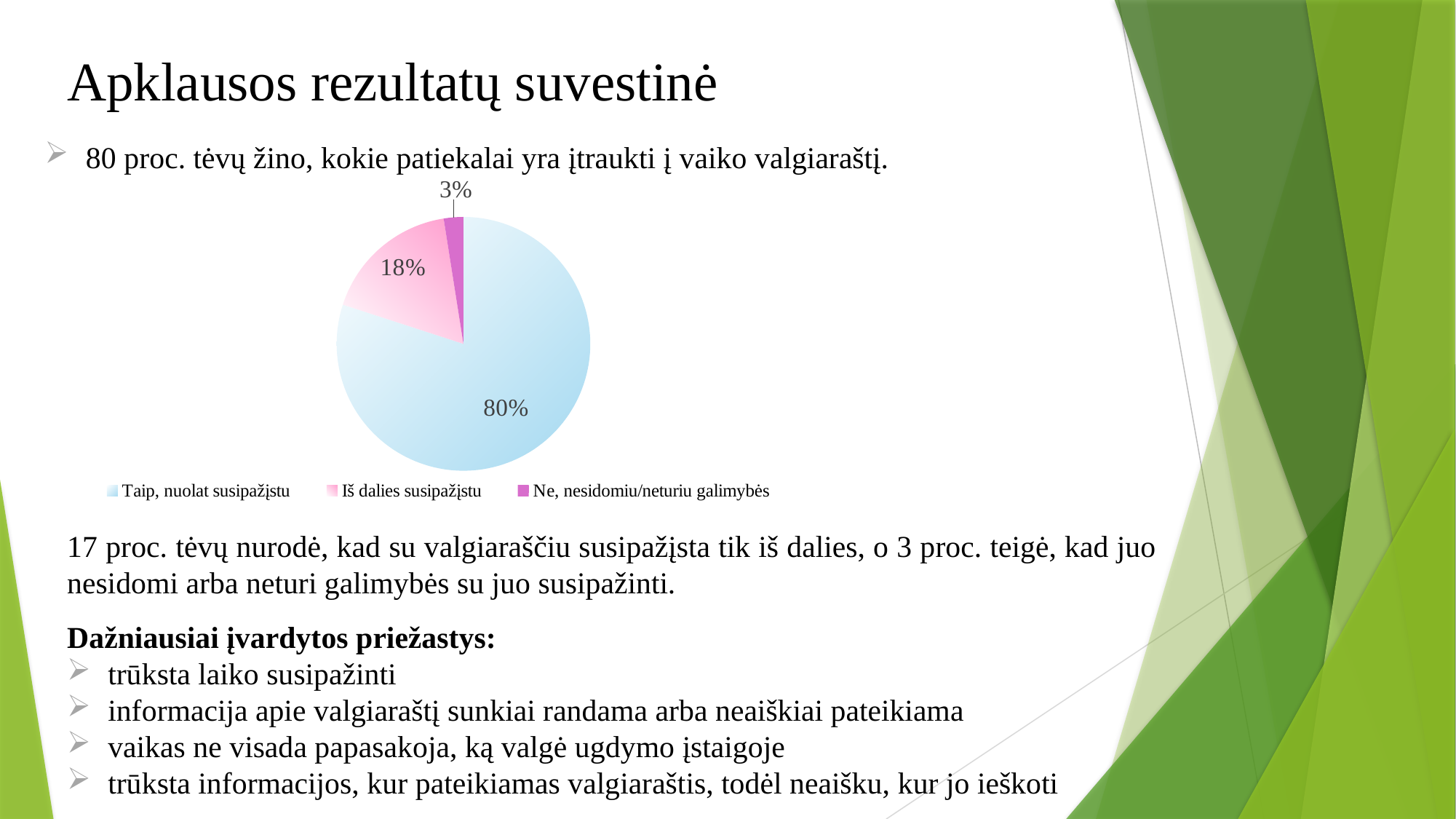

Apklausos rezultatų suvestinė
# 80 proc. tėvų žino, kokie patiekalai yra įtraukti į vaiko valgiaraštį.

### Chart

| Category |  |
|---|---|
| Taip, nuolat susipažįstu | 32.0 |
| Iš dalies susipažįstu | 7.0 |
| Ne, nesidomiu/neturiu galimybės | 1.0 |
17 proc. tėvų nurodė, kad su valgiaraščiu susipažįsta tik iš dalies, o 3 proc. teigė, kad juo nesidomi arba neturi galimybės su juo susipažinti.
Dažniausiai įvardytos priežastys:
trūksta laiko susipažinti
informacija apie valgiaraštį sunkiai randama arba neaiškiai pateikiama
vaikas ne visada papasakoja, ką valgė ugdymo įstaigoje
trūksta informacijos, kur pateikiamas valgiaraštis, todėl neaišku, kur jo ieškoti